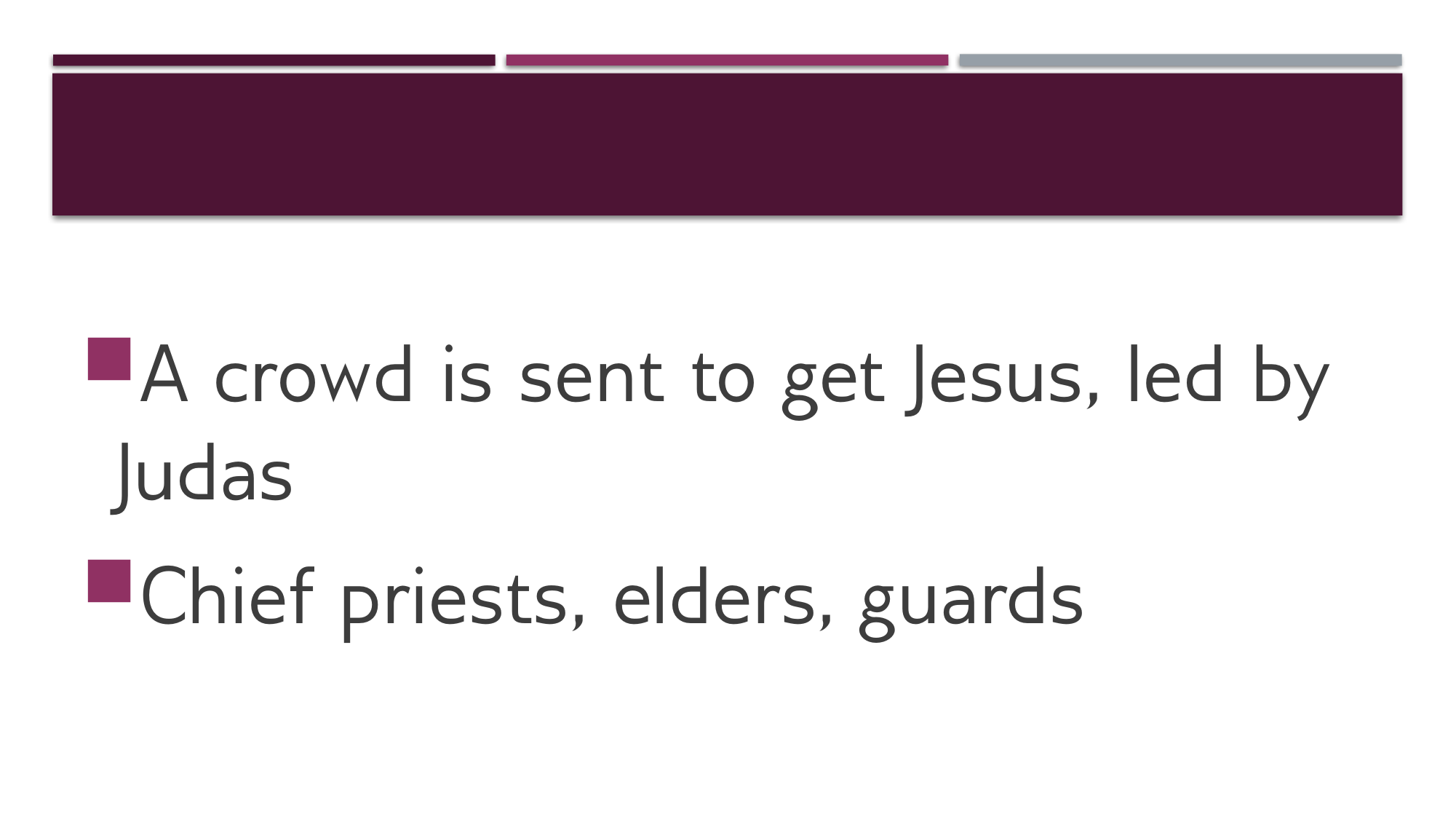

#
A crowd is sent to get Jesus, led by Judas
Chief priests, elders, guards